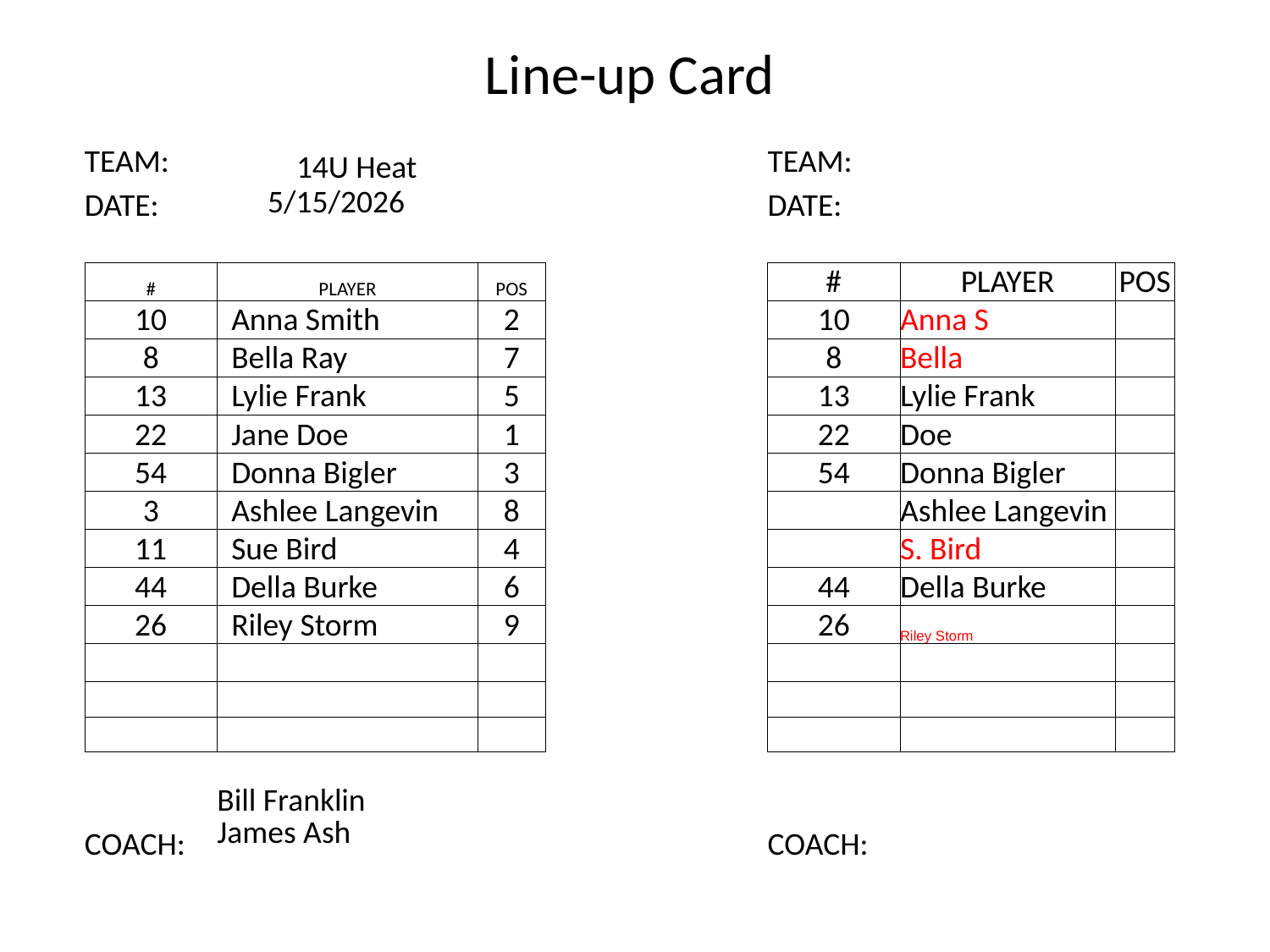

Line-up Card
| TEAM: | 14U Heat |  |  |  | TEAM: |  |  |
| --- | --- | --- | --- | --- | --- | --- | --- |
| DATE: | 5/15/2026 |  |  |  | DATE: |  |  |
|  |  |  |  |  |  |  |  |
| # | PLAYER | POS |  |  | # | PLAYER | POS |
| 10 | Anna Smith | 2 |  |  | 10 | Anna S |  |
| 8 | Bella Ray | 7 |  |  | 8 | Bella |  |
| 13 | Lylie Frank | 5 |  |  | 13 | Lylie Frank |  |
| 22 | Jane Doe | 1 |  |  | 22 | Doe |  |
| 54 | Donna Bigler | 3 |  |  | 54 | Donna Bigler |  |
| 3 | Ashlee Langevin | 8 |  |  |  | Ashlee Langevin |  |
| 11 | Sue Bird | 4 |  |  |  | S. Bird |  |
| 44 | Della Burke | 6 |  |  | 44 | Della Burke |  |
| 26 | Riley Storm | 9 |  |  | 26 | Riley Storm |  |
|  |  |  |  |  |  |  |  |
|  |  |  |  |  |  |  |  |
|  |  |  |  |  |  |  |  |
|  |  |  |  |  |  |  |  |
| COACH: | Bill Franklin James Ash |  |  |  | COACH: |  |  |
|  |  |  |  |  |  |  |  |
|  |  |  |  |  |  |  |  |